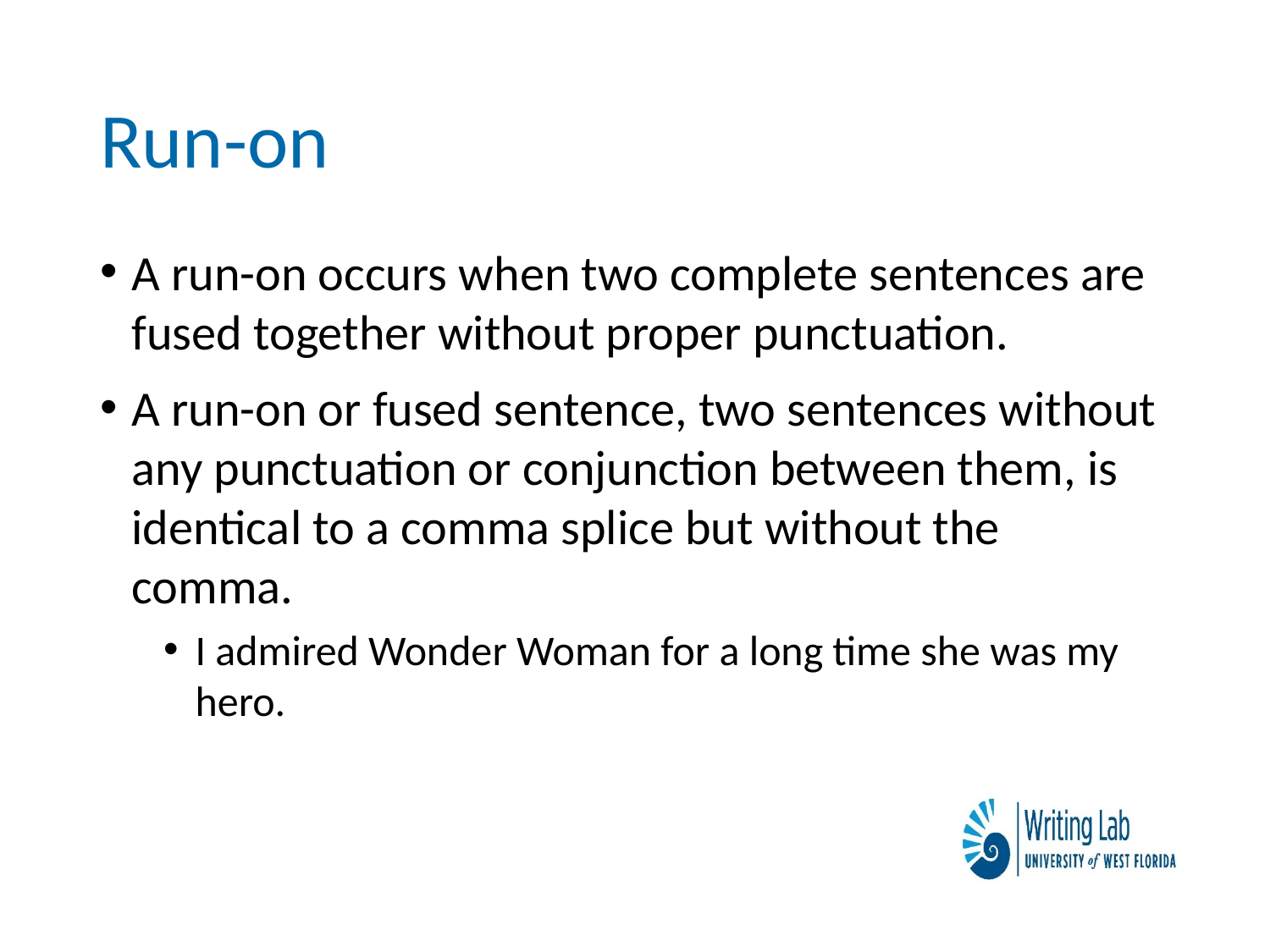

# Run-on
A run-on occurs when two complete sentences are fused together without proper punctuation.
A run-on or fused sentence, two sentences without any punctuation or conjunction between them, is identical to a comma splice but without the comma.
I admired Wonder Woman for a long time she was my hero.